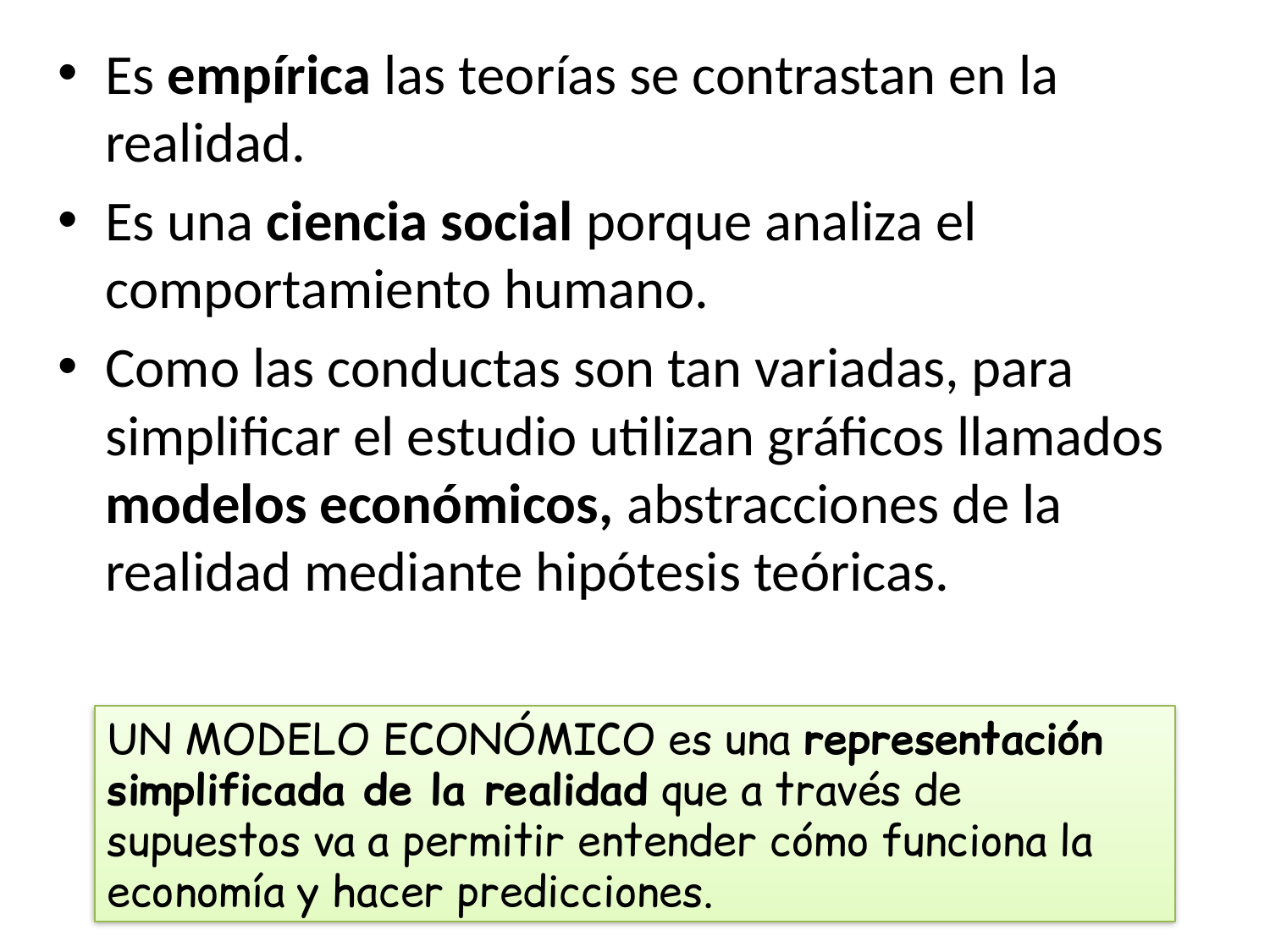

#
Es empírica las teorías se contrastan en la realidad.
Es una ciencia social porque analiza el comportamiento humano.
Como las conductas son tan variadas, para simplificar el estudio utilizan gráficos llamados modelos económicos, abstracciones de la realidad mediante hipótesis teóricas.

UN MODELO ECONÓMICO es una representación simplificada de la realidad que a través de supuestos va a permitir entender cómo funciona la economía y hacer predicciones.